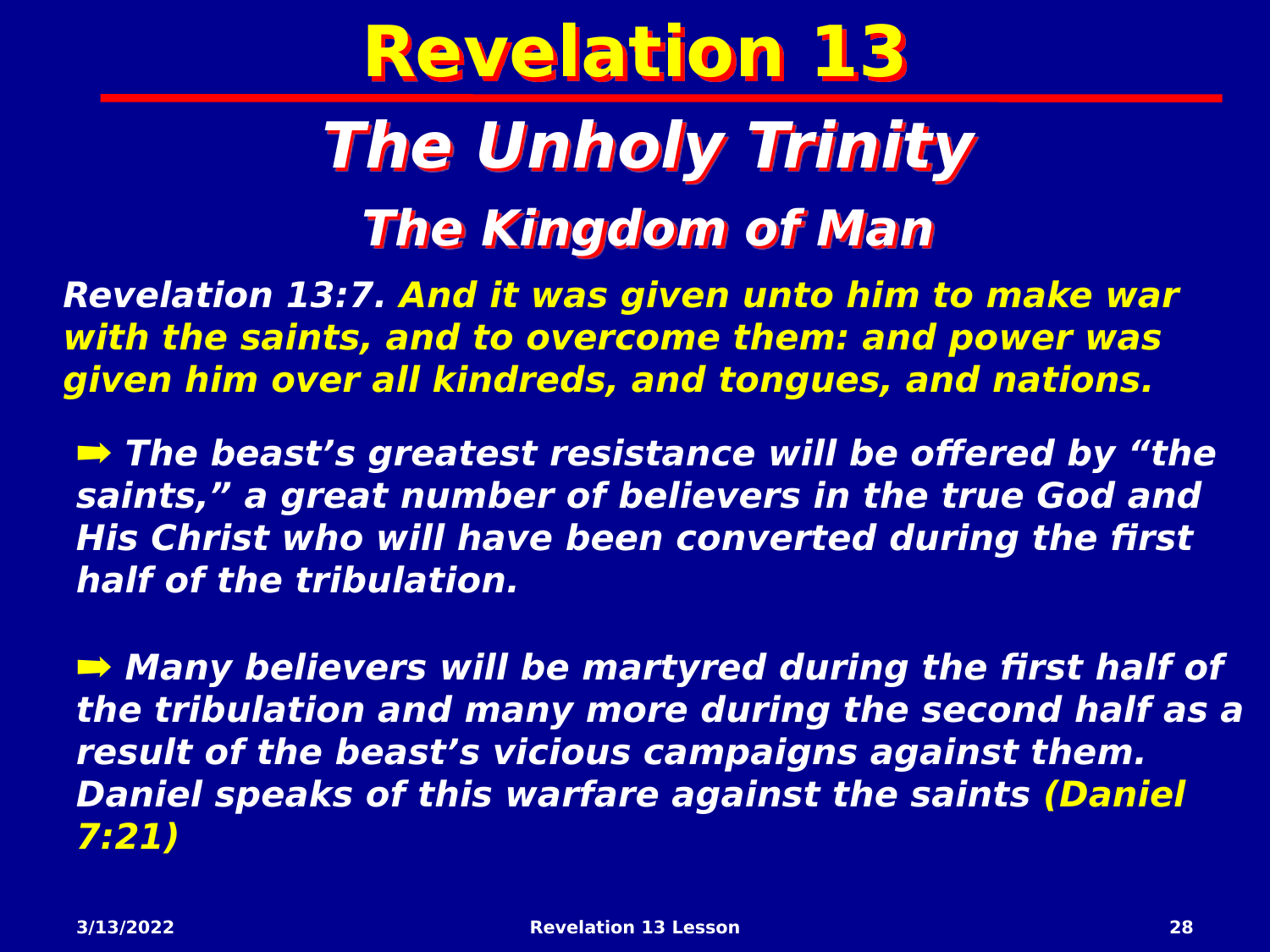

Revelation 13
The Unholy Trinity
The Kingdom of Man
Revelation 13:7. And it was given unto him to make war with the saints, and to overcome them: and power was given him over all kindreds, and tongues, and nations.
 The beast’s greatest resistance will be offered by “the saints,” a great number of believers in the true God and His Christ who will have been converted during the first half of the tribulation.
 Many believers will be martyred during the first half of the tribulation and many more during the second half as a result of the beast’s vicious campaigns against them.  Daniel speaks of this warfare against the saints (Daniel 7:21)
3/13/2022
Revelation 13 Lesson
28